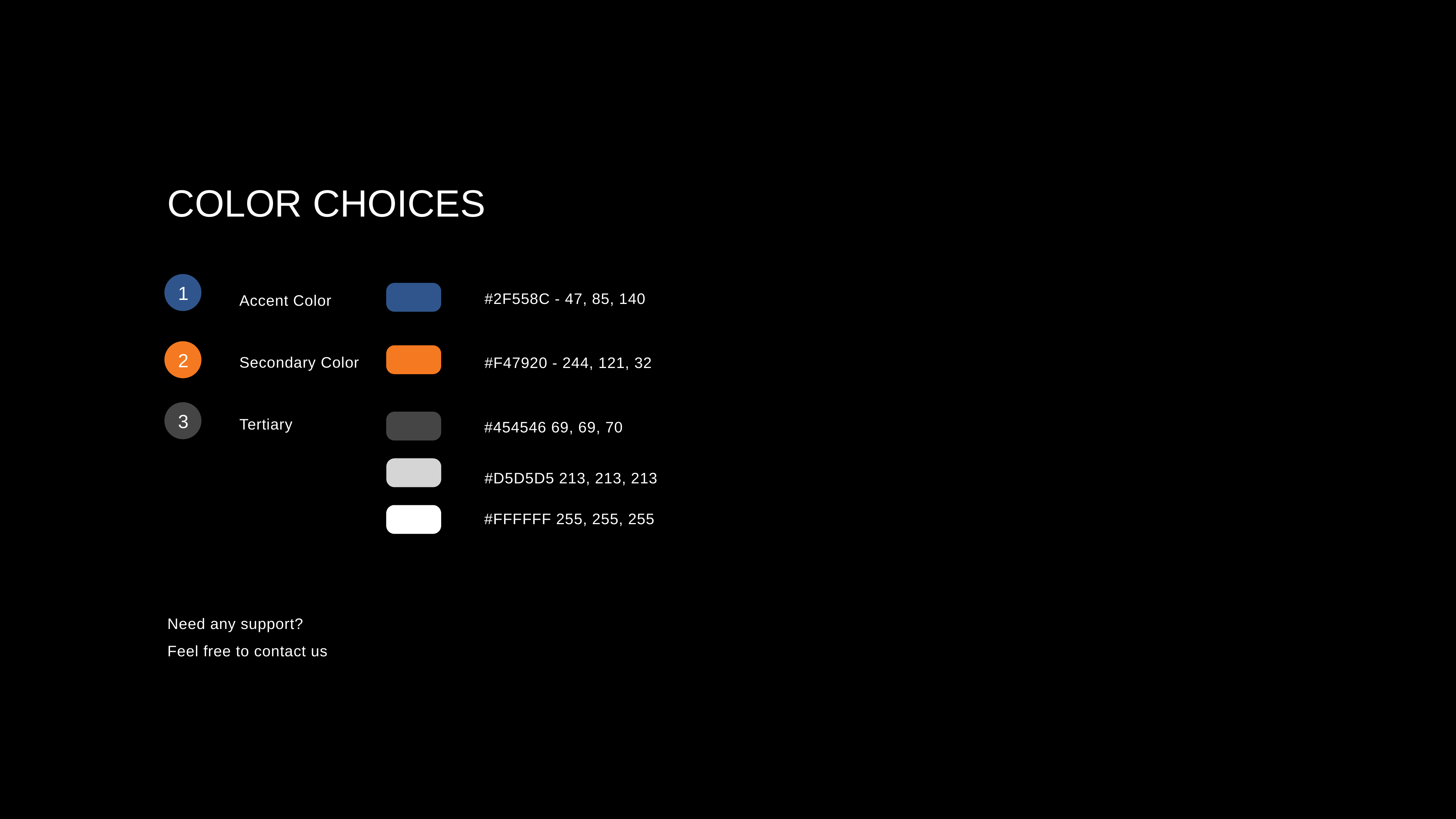

COLOR CHOICES

1
Accent Color

Secondary Color

Tertiary

2

3
Need any support?
Feel free to contact us

#2F558C - 47, 85, 140

#F47920 - 244, 121, 32

#454546 69, 69, 70

#D5D5D5 213, 213, 213

#FFFFFF 255, 255, 255